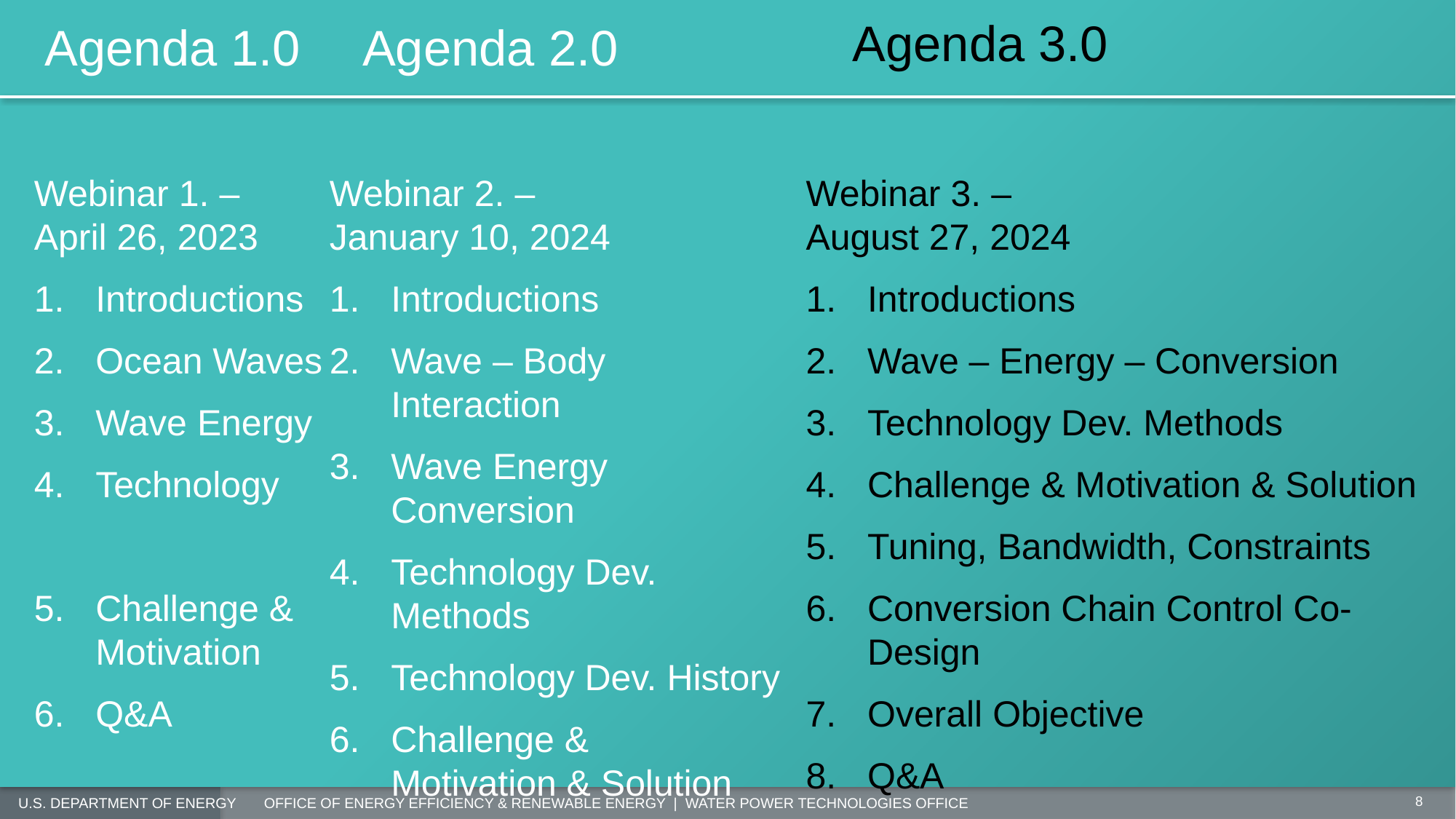

Agenda 3.0
# Agenda 1.0
Agenda 2.0
Webinar 2. –
January 10, 2024
Introductions
Wave – Body Interaction
Wave Energy Conversion
Technology Dev. Methods
Technology Dev. History
Challenge &
Motivation & Solution
Q&A

Webinar 3. –
August 27, 2024
Introductions
Wave – Energy – Conversion
Technology Dev. Methods
Challenge & Motivation & Solution
Tuning, Bandwidth, Constraints
Conversion Chain Control Co-Design
Overall Objective
Q&A

Webinar 1. –
April 26, 2023
Introductions
Ocean Waves
Wave Energy
Technology

Challenge &
Motivation
Q&A